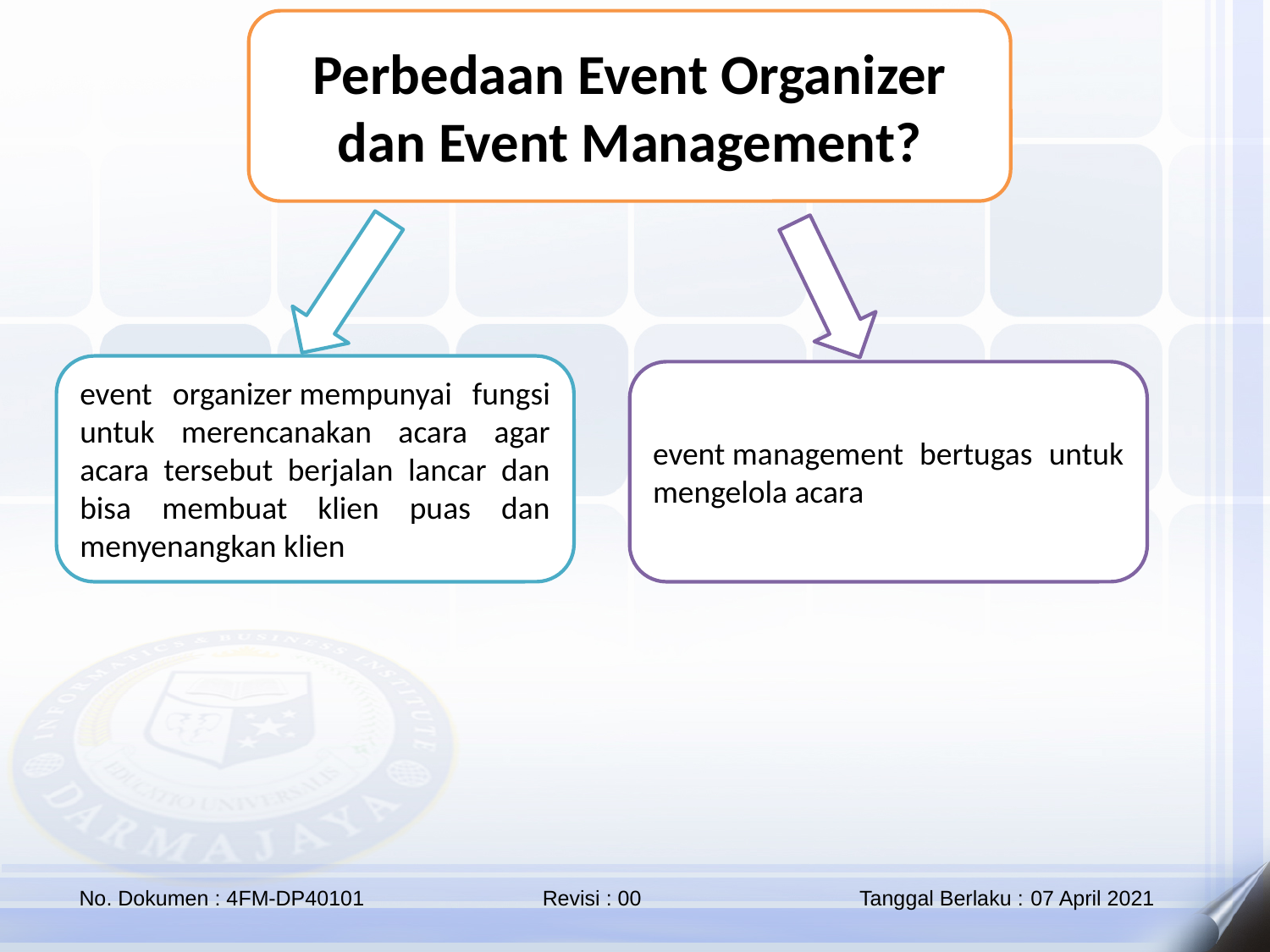

Perbedaan Event Organizer dan Event Management?

event organizer mempunyai fungsi untuk merencanakan acara agar acara tersebut berjalan lancar dan bisa membuat klien puas dan menyenangkan klien
event management bertugas untuk mengelola acara